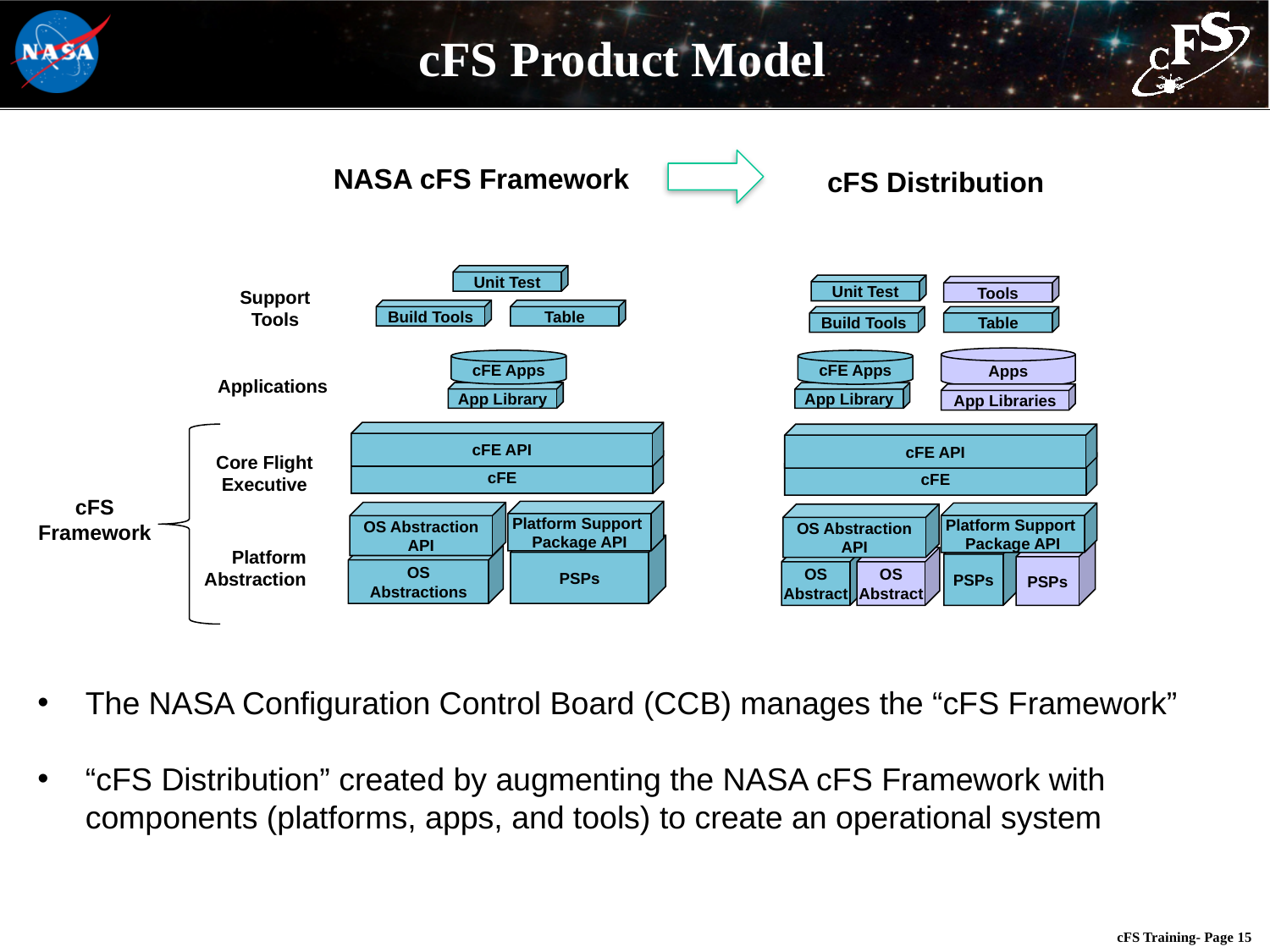

# cFS Product Model

NASA cFS Framework
cFS Distribution
Unit Test
Unit Test
Tools
Support
Tools
Build Tools
Table
Build Tools
Table
Apps
cFE Apps
cFE Apps
Applications
App Library
App Library
App Libraries
cFE API

cFE API
Core Flight
Executive
cFE
cFE
cFS
Framework
Platform Support
Package API
OS Abstraction
API
Platform Support
Package API
OS Abstraction
API
PSPs
PSPs
Platform
Abstraction
PSPs
OS
Abstractions
OS
Abstract
OS
Abstract
The NASA Configuration Control Board (CCB) manages the “cFS Framework”

“cFS Distribution” created by augmenting the NASA cFS Framework with components (platforms, apps, and tools) to create an operational system